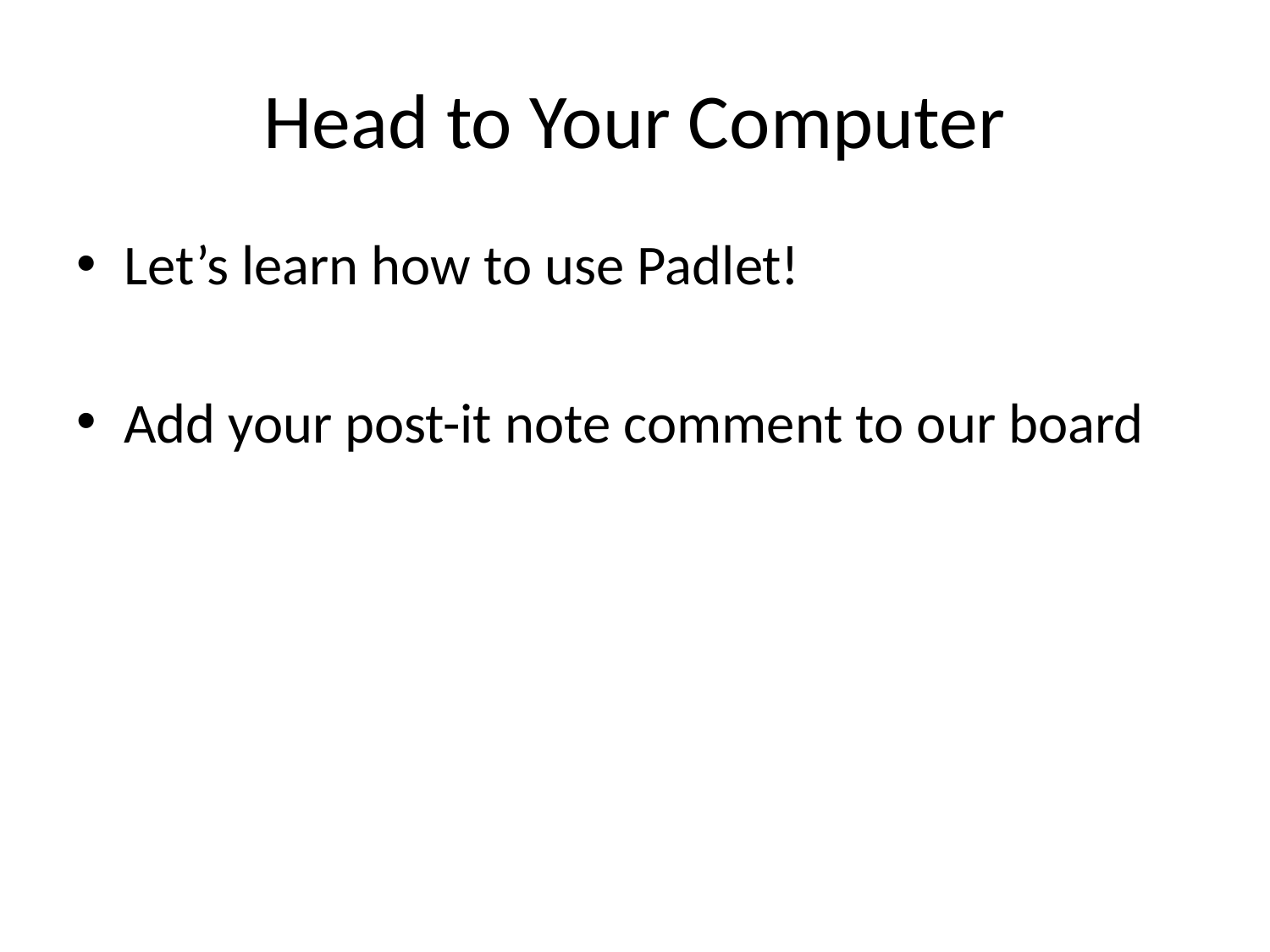

# Head to Your Computer
Let’s learn how to use Padlet!

Add your post-it note comment to our board